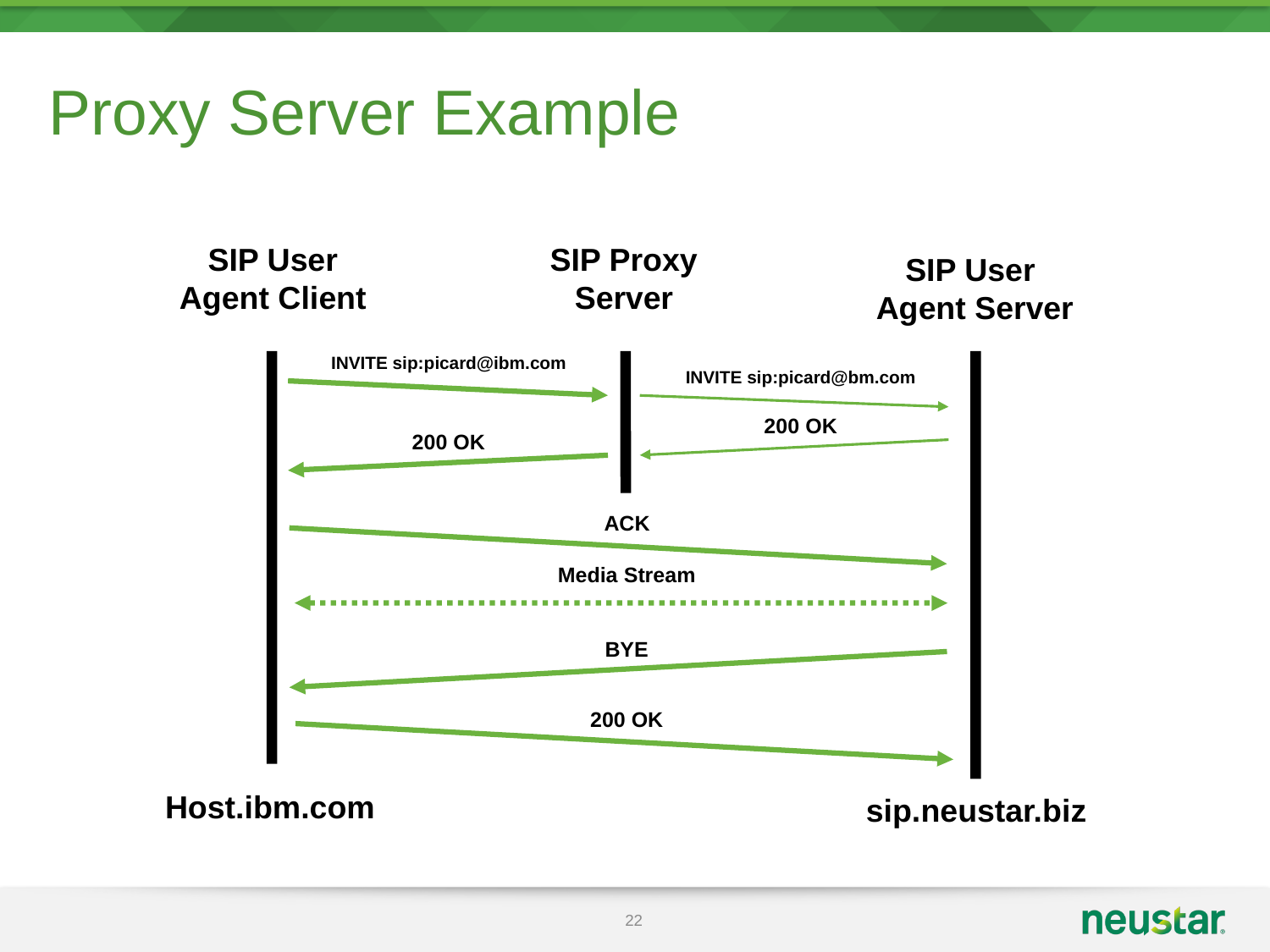

# Proxy Server Example
SIP User Agent Client
SIP Proxy
Server
SIP User
Agent Server

Host.ibm.com
sip.neustar.biz
INVITE sip:picard@ibm.com
INVITE sip:picard@bm.com

200 OK
200 OK

ACK

Media Stream

BYE

200 OK

22